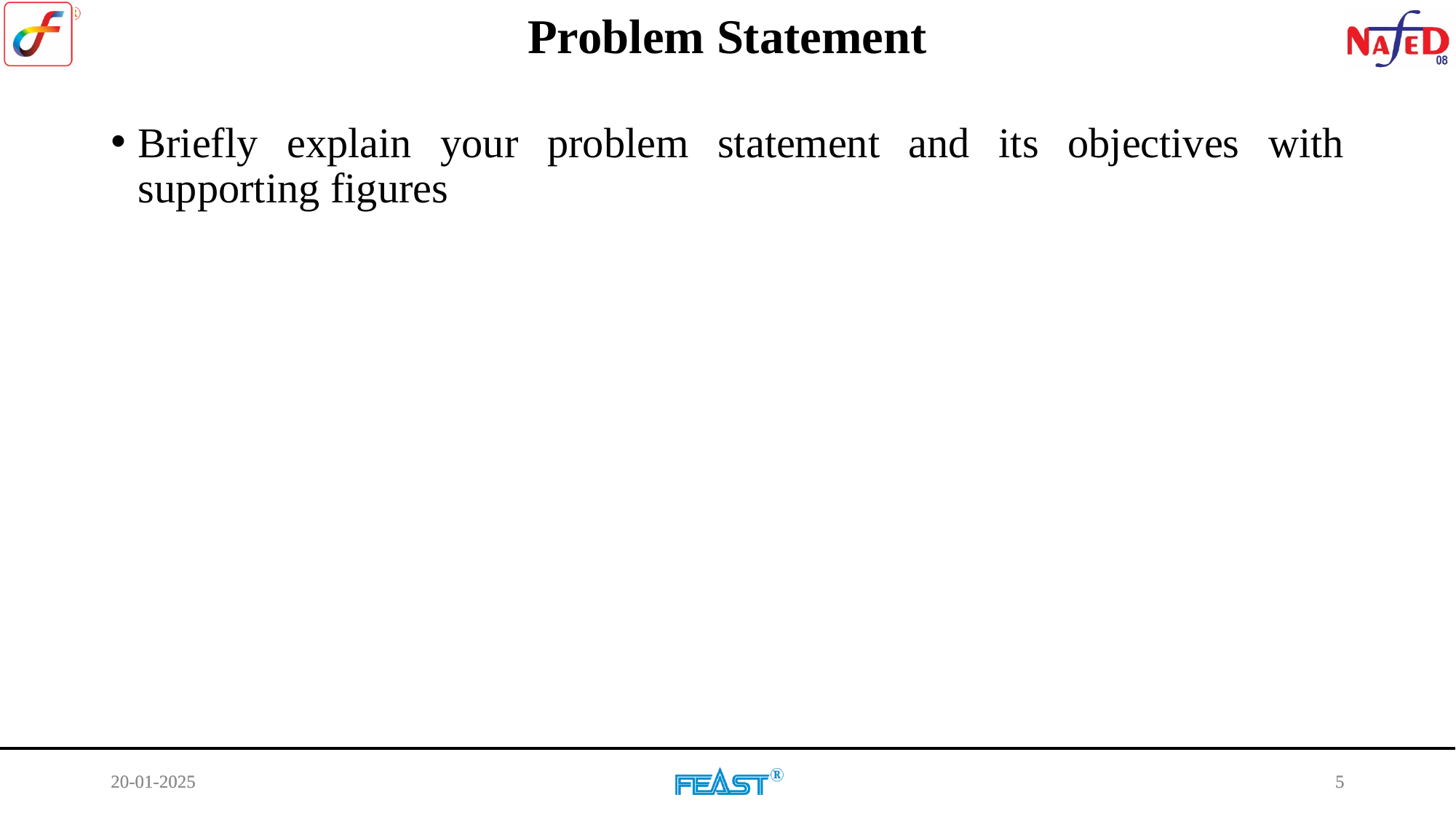

Problem Statement
Briefly explain your problem statement and its objectives with supporting figures
20-01-2025
5